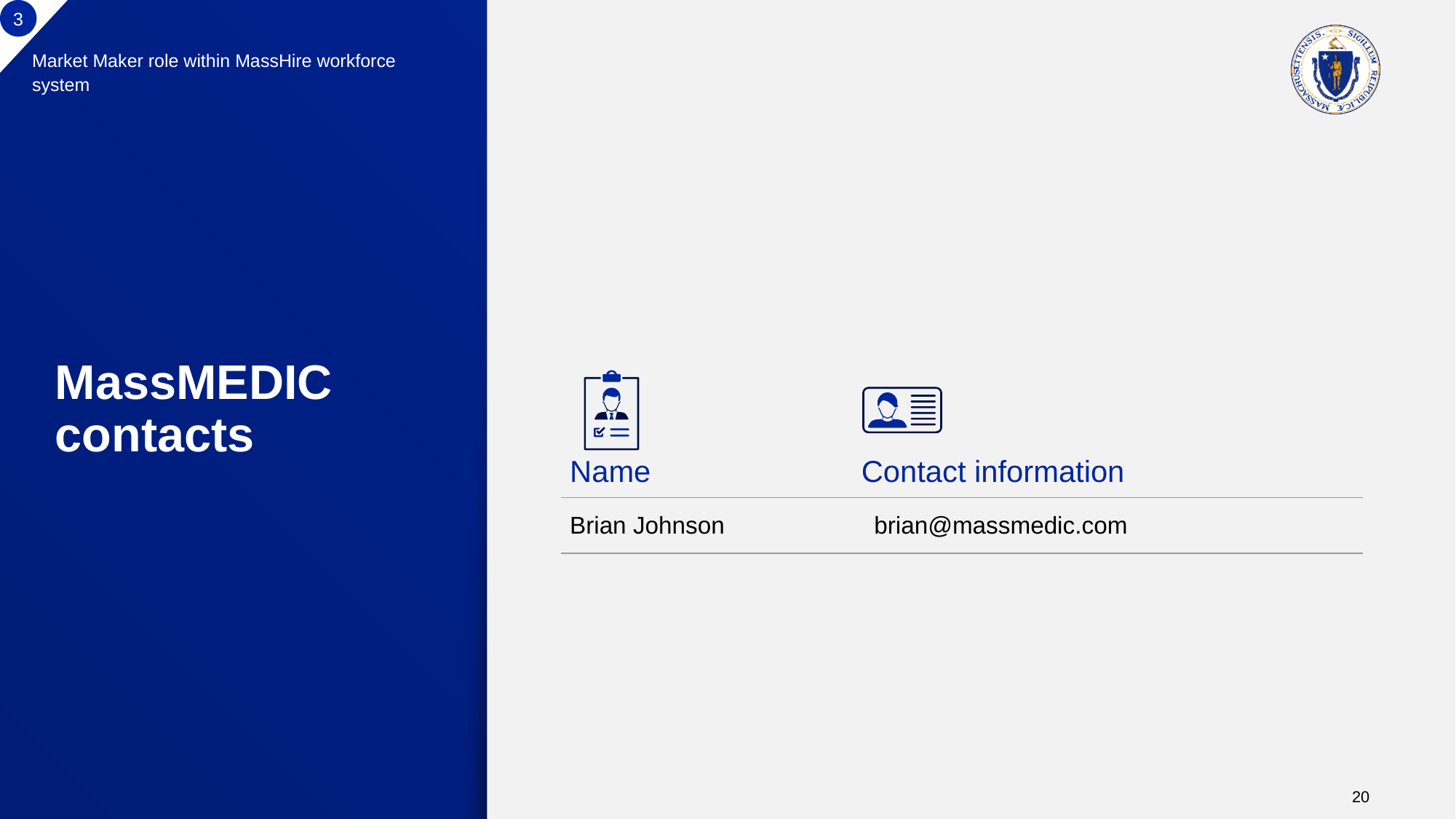

3

Market Maker role within MassHire workforce system
# MassMEDIC contacts

| Name | Contact information |
| --- | --- |
| Brian Johnson | brian@massmedic.com |